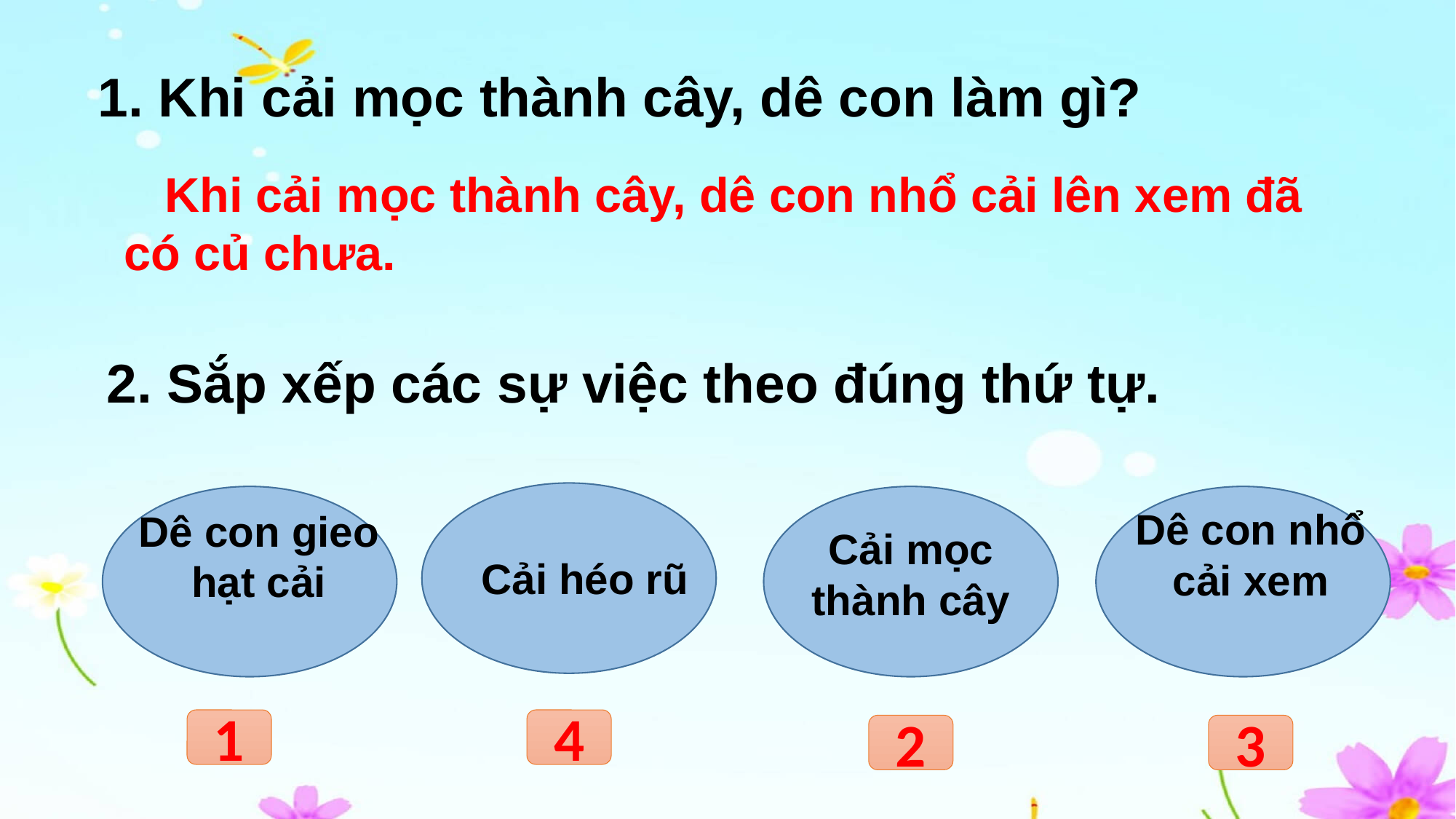

1. Khi cải mọc thành cây, dê con làm gì?
   Khi cải mọc thành cây, dê con nhổ cải lên xem đã
có củ chưa.
2. Sắp xếp các sự việc theo đúng thứ tự.

Dê con nhổ cải xem
Dê con gieo hạt cải
Cải mọc thành cây
Cải héo rũ
1
4
3
2